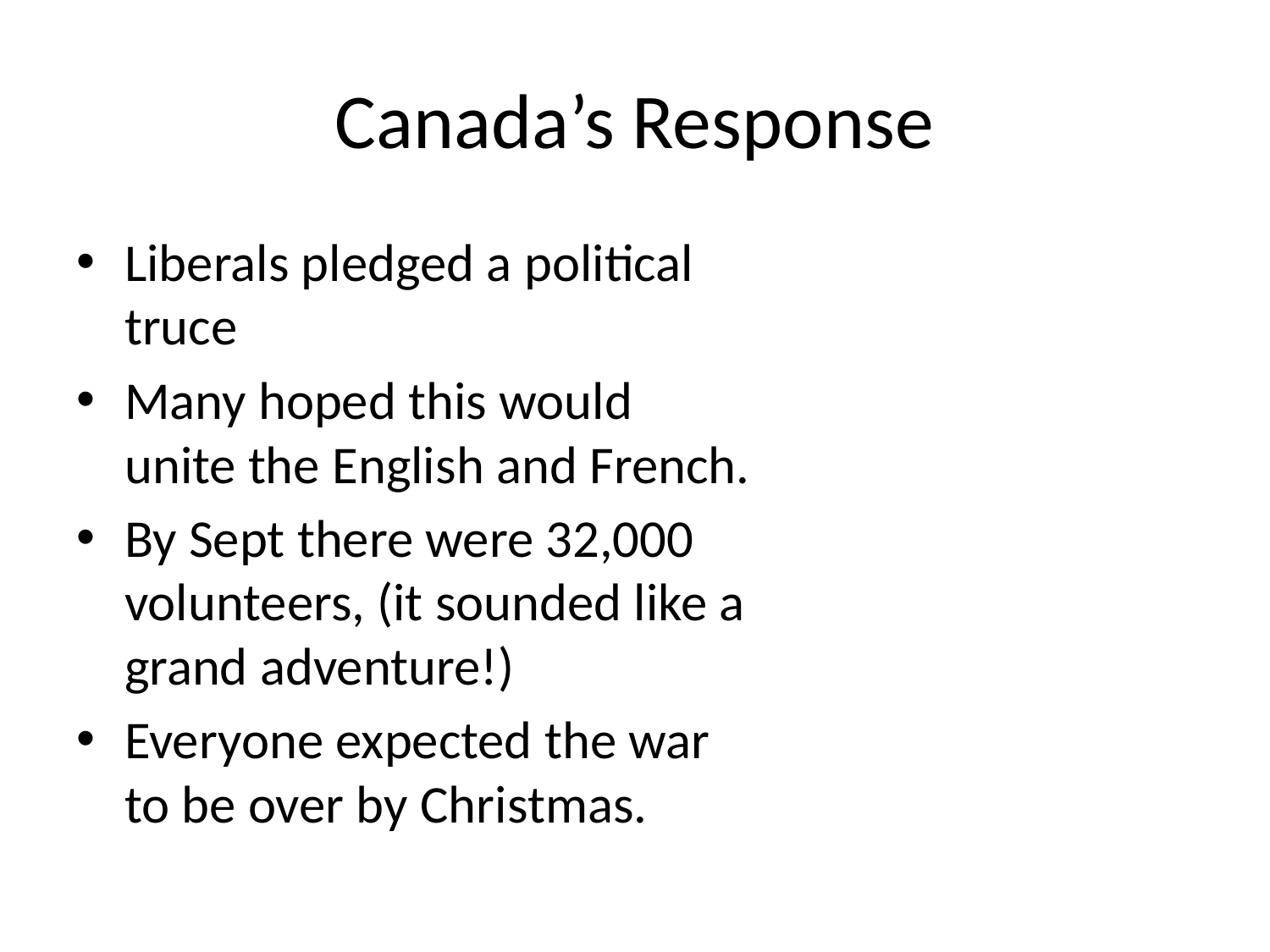

# Canada’s Response
Liberals pledged a political truce
Many hoped this would unite the English and French.
By Sept there were 32,000 volunteers, (it sounded like a grand adventure!)
Everyone expected the war to be over by Christmas.